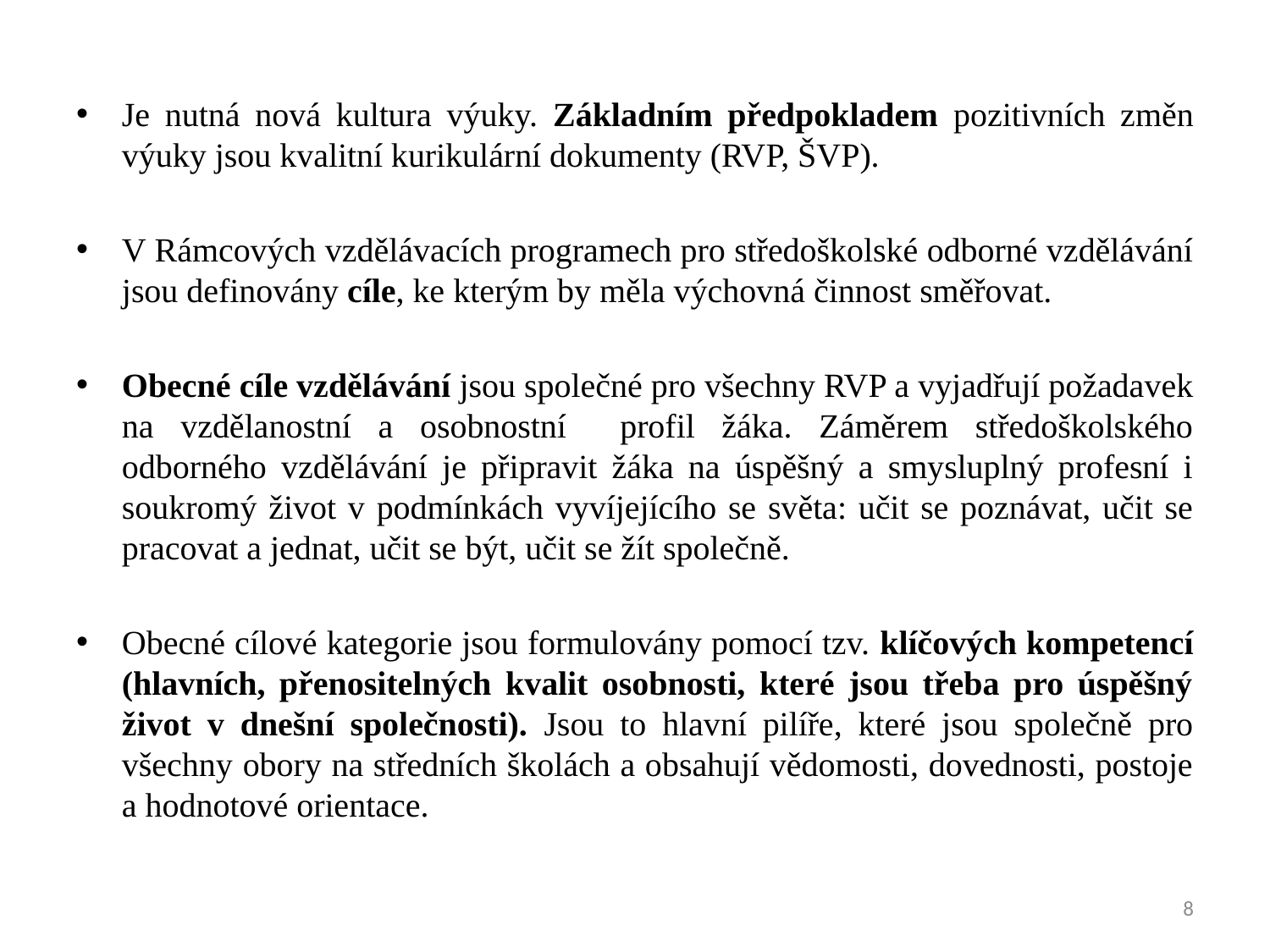

Je nutná nová kultura výuky. Základním předpokladem pozitivních změn výuky jsou kvalitní kurikulární dokumenty (RVP, ŠVP).

V Rámcových vzdělávacích programech pro středoškolské odborné vzdělávání jsou definovány cíle, ke kterým by měla výchovná činnost směřovat.

Obecné cíle vzdělávání jsou společné pro všechny RVP a vyjadřují požadavek na vzdělanostní a osobnostní  profil žáka. Záměrem středoškolského odborného vzdělávání je připravit žáka na úspěšný a smysluplný profesní i soukromý život v podmínkách vyvíjejícího se světa: učit se poznávat, učit se pracovat a jednat, učit se být, učit se žít společně.

Obecné cílové kategorie jsou formulovány pomocí tzv. klíčových kompetencí (hlavních, přenositelných kvalit osobnosti, které jsou třeba pro úspěšný život v dnešní společnosti). Jsou to hlavní pilíře, které jsou společně pro všechny obory na středních školách a obsahují vědomosti, dovednosti, postoje a hodnotové orientace.
8